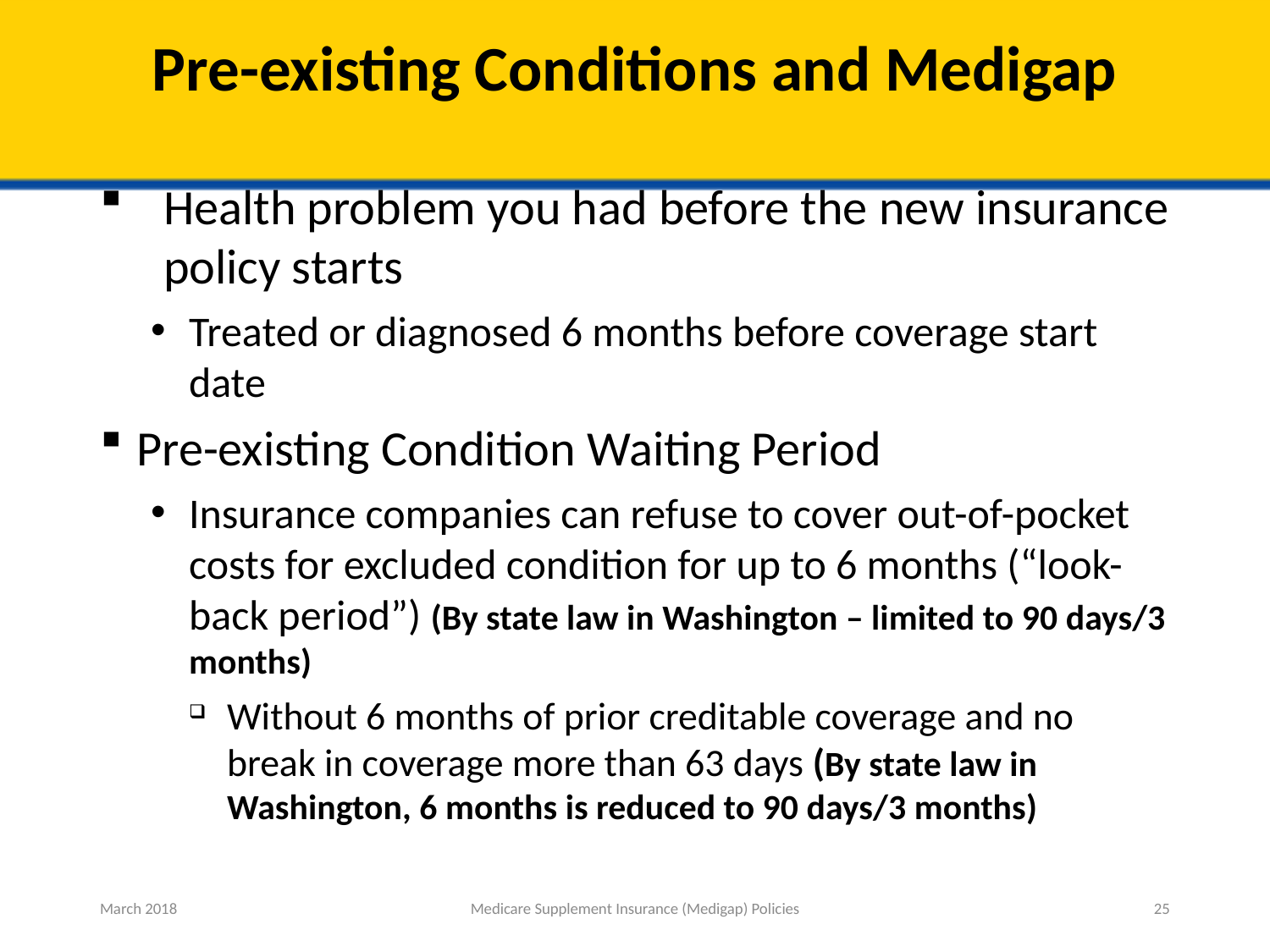

# Pre-existing Conditions and Medigap
Health problem you had before the new insurance policy starts
Treated or diagnosed 6 months before coverage start date
Pre-existing Condition Waiting Period
Insurance companies can refuse to cover out-of-pocket costs for excluded condition for up to 6 months (“look-back period”) (By state law in Washington – limited to 90 days/3 months)
Without 6 months of prior creditable coverage and no break in coverage more than 63 days (By state law in Washington, 6 months is reduced to 90 days/3 months)

March 2018
Medicare Supplement Insurance (Medigap) Policies
25